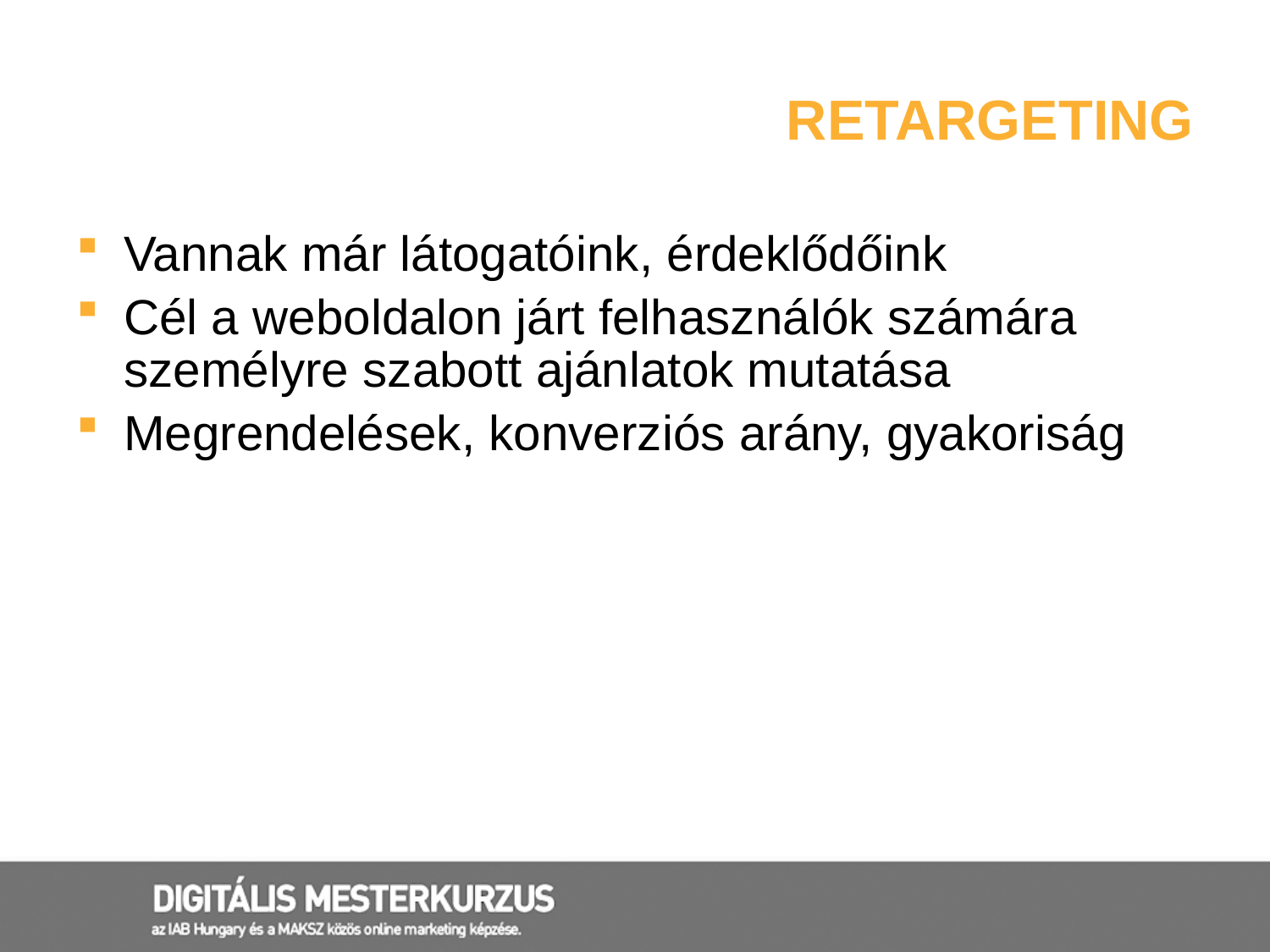

# Retargeting
Vannak már látogatóink, érdeklődőink
Cél a weboldalon járt felhasználók számára személyre szabott ajánlatok mutatása
Megrendelések, konverziós arány, gyakoriság